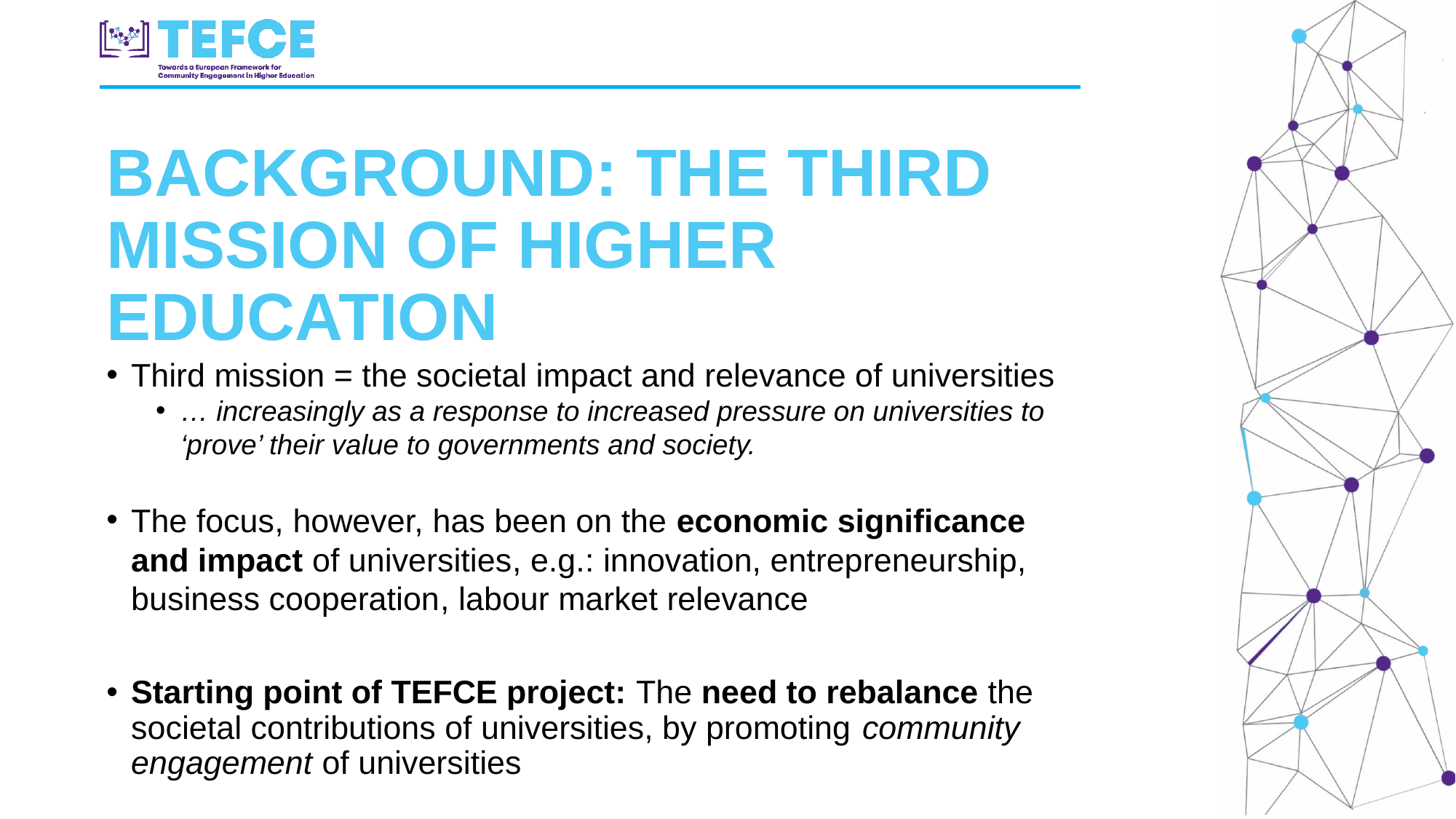

BACKGROUND: THE THIRD MISSION OF HIGHER EDUCATION
Third mission = the societal impact and relevance of universities
… increasingly as a response to increased pressure on universities to ‘prove’ their value to governments and society.

The focus, however, has been on the economic significance and impact of universities, e.g.: innovation, entrepreneurship, business cooperation, labour market relevance

Starting point of TEFCE project: The need to rebalance the societal contributions of universities, by promoting community engagement of universities